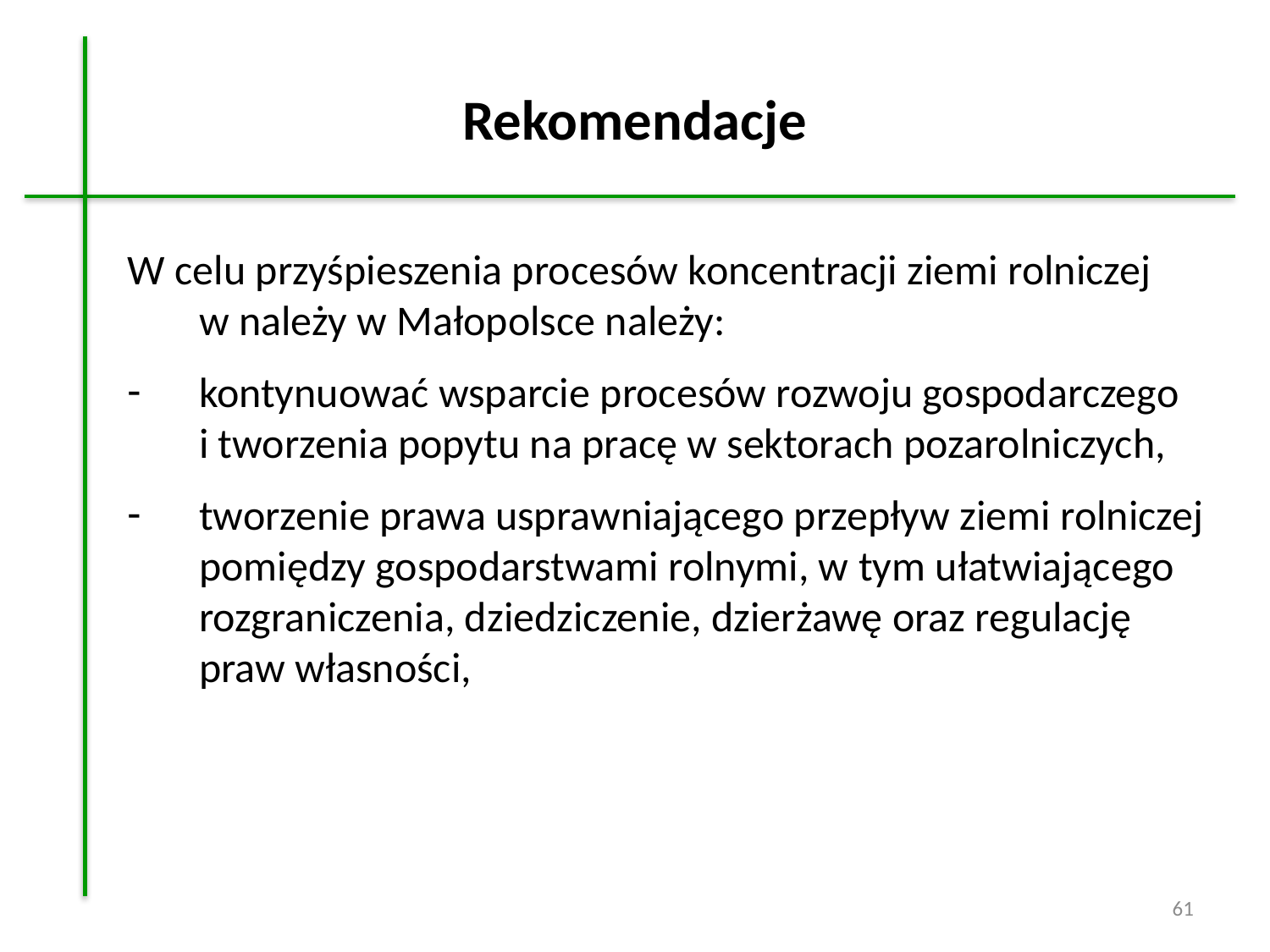

# Rekomendacje
W celu przyśpieszenia procesów koncentracji ziemi rolniczej
w należy w Małopolsce należy:
kontynuować wsparcie procesów rozwoju gospodarczego
i tworzenia popytu na pracę w sektorach pozarolniczych,
tworzenie prawa usprawniającego przepływ ziemi rolniczej pomiędzy gospodarstwami rolnymi, w tym ułatwiającego rozgraniczenia, dziedziczenie, dzierżawę oraz regulację praw własności,
61